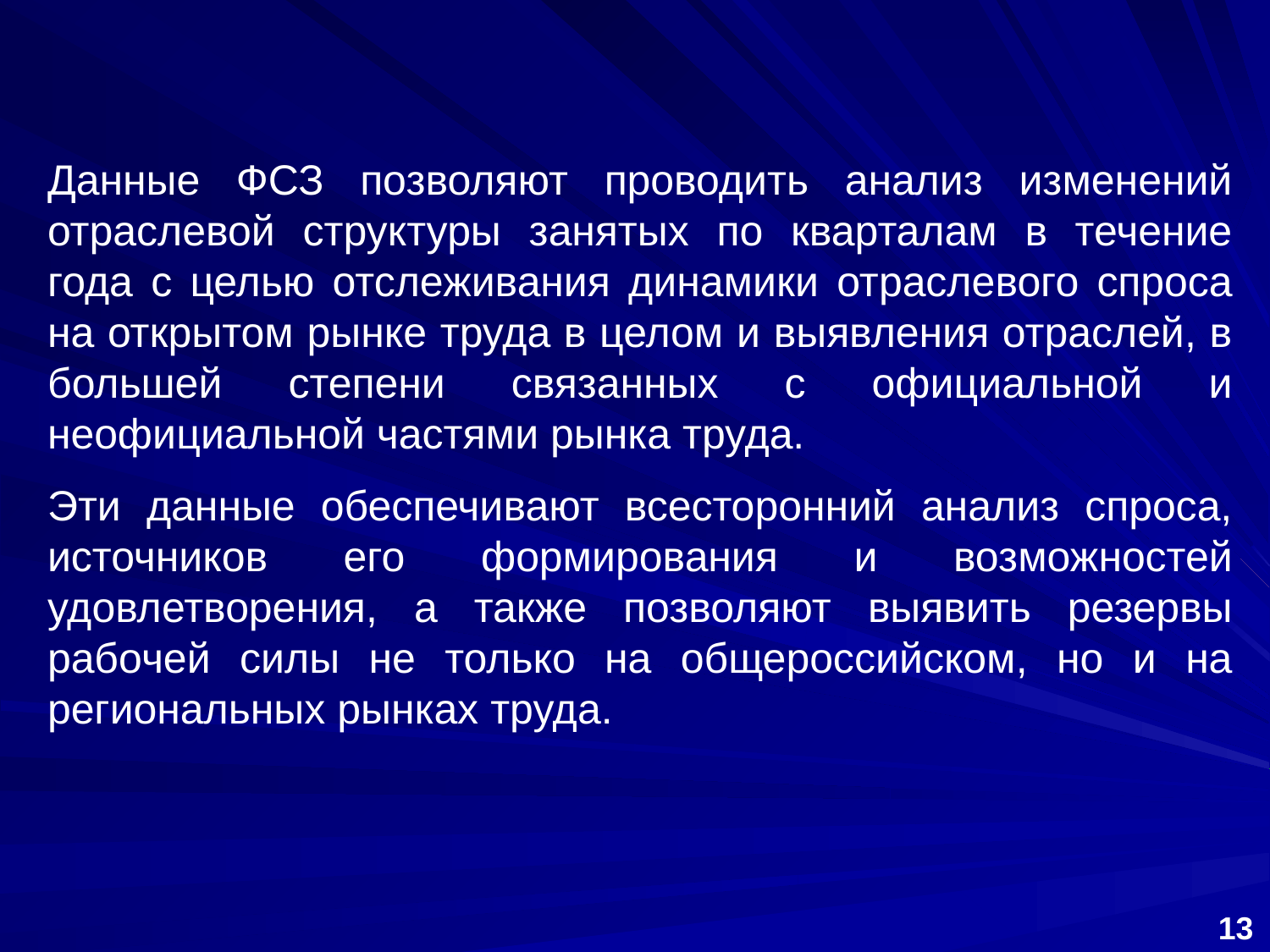

Данные ФСЗ позволяют проводить анализ изменений отраслевой структуры занятых по кварталам в течение года с целью отслеживания динамики отраслевого спроса на открытом рынке труда в целом и выявления отраслей, в большей степени связанных с официальной и неофициальной частями рынка труда.
Эти данные обеспечивают всесторонний анализ спроса, источников его формирования и возможностей удовлетворения, а также позволяют выявить резервы рабочей силы не только на общероссийском, но и на региональных рынках труда.
13